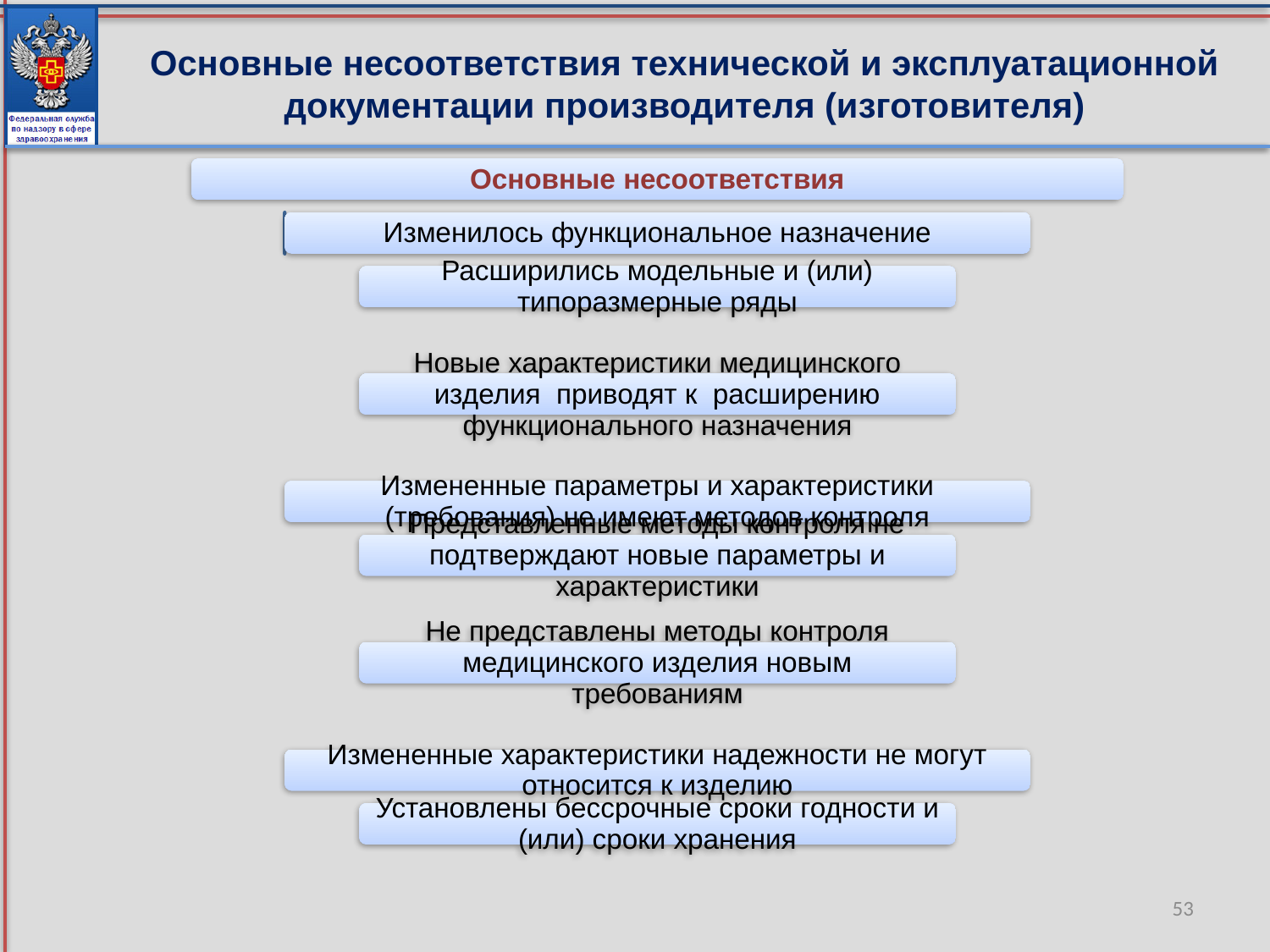

Основные несоответствия технической и эксплуатационной документации производителя (изготовителя)
Изменилось функциональное назначение
Расширились модельные и (или) типоразмерные ряды
Новые характеристики медицинского изделия  приводят к  расширению функционального назначения
Измененные параметры и характеристики (требования) не имеют методов контроля
Представленные методы контроля не подтверждают новые параметры и характеристики
Измененные характеристики надежности не могут относится к изделию
Установлены бессрочные сроки годности и (или) сроки хранения
Не представлены методы контроля медицинского изделия новым требованиям
Основные несоответствия
53